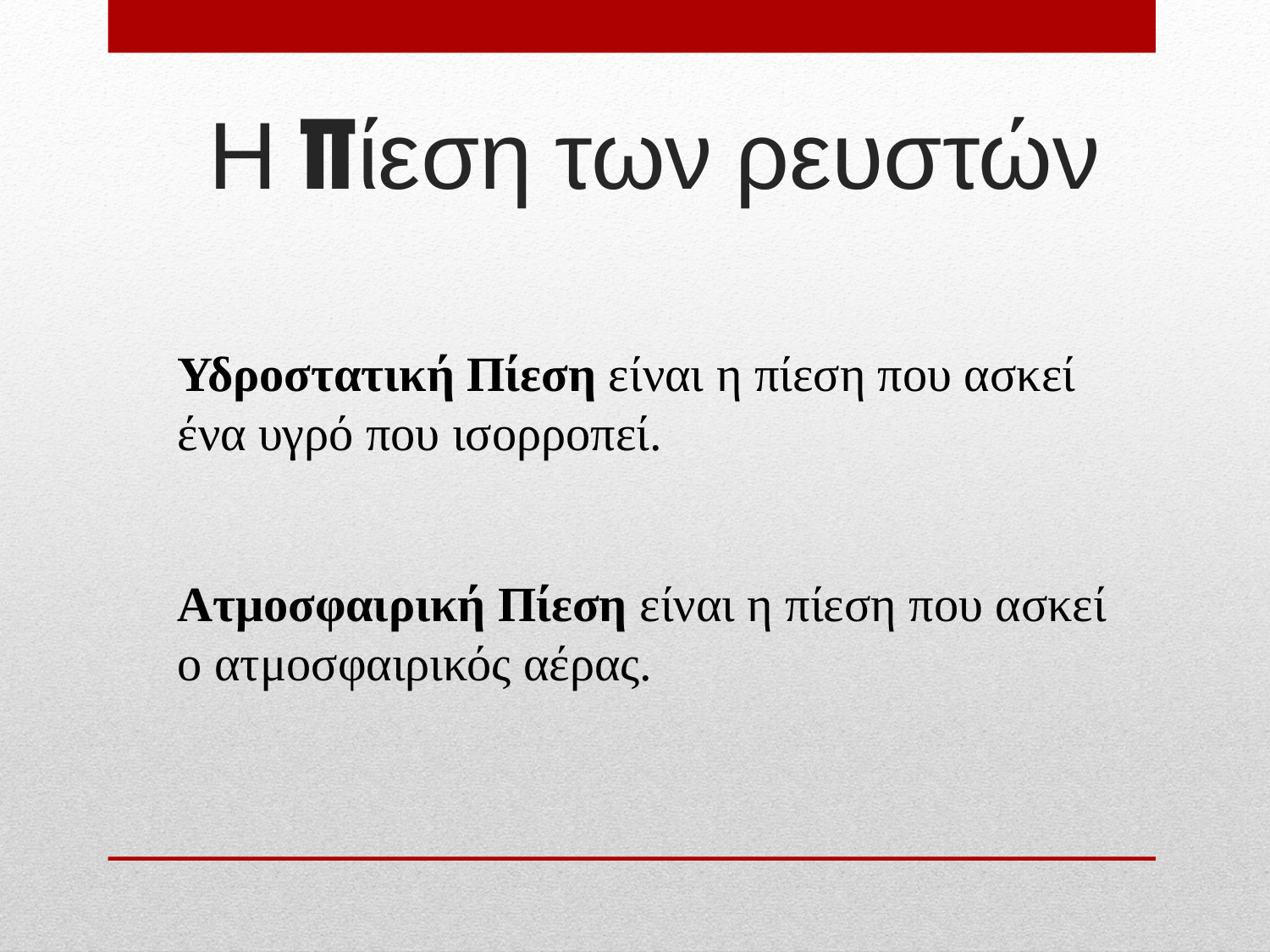

# Η πίεση των ρευστών
Υδροστατική Πίεση είναι η πίεση που ασκεί ένα υγρό που ισορροπεί.
Ατμοσφαιρική Πίεση είναι η πίεση που ασκεί ο ατμοσφαιρικός αέρας.